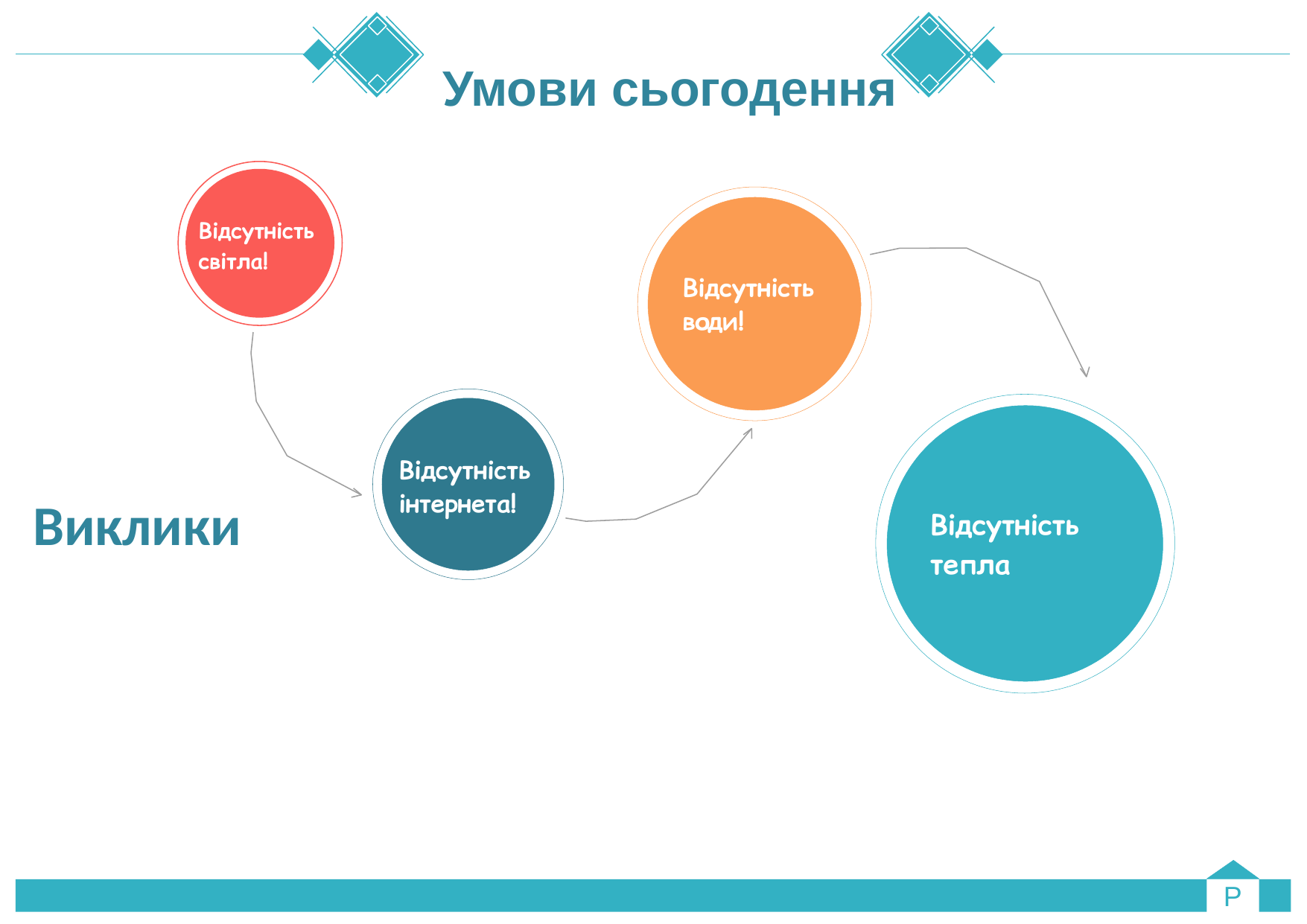

# Умови сьогодення

Відсутність світла!
Відсутність води!

Відсутність інтернета!
Виклики
Відсутність тепла

P